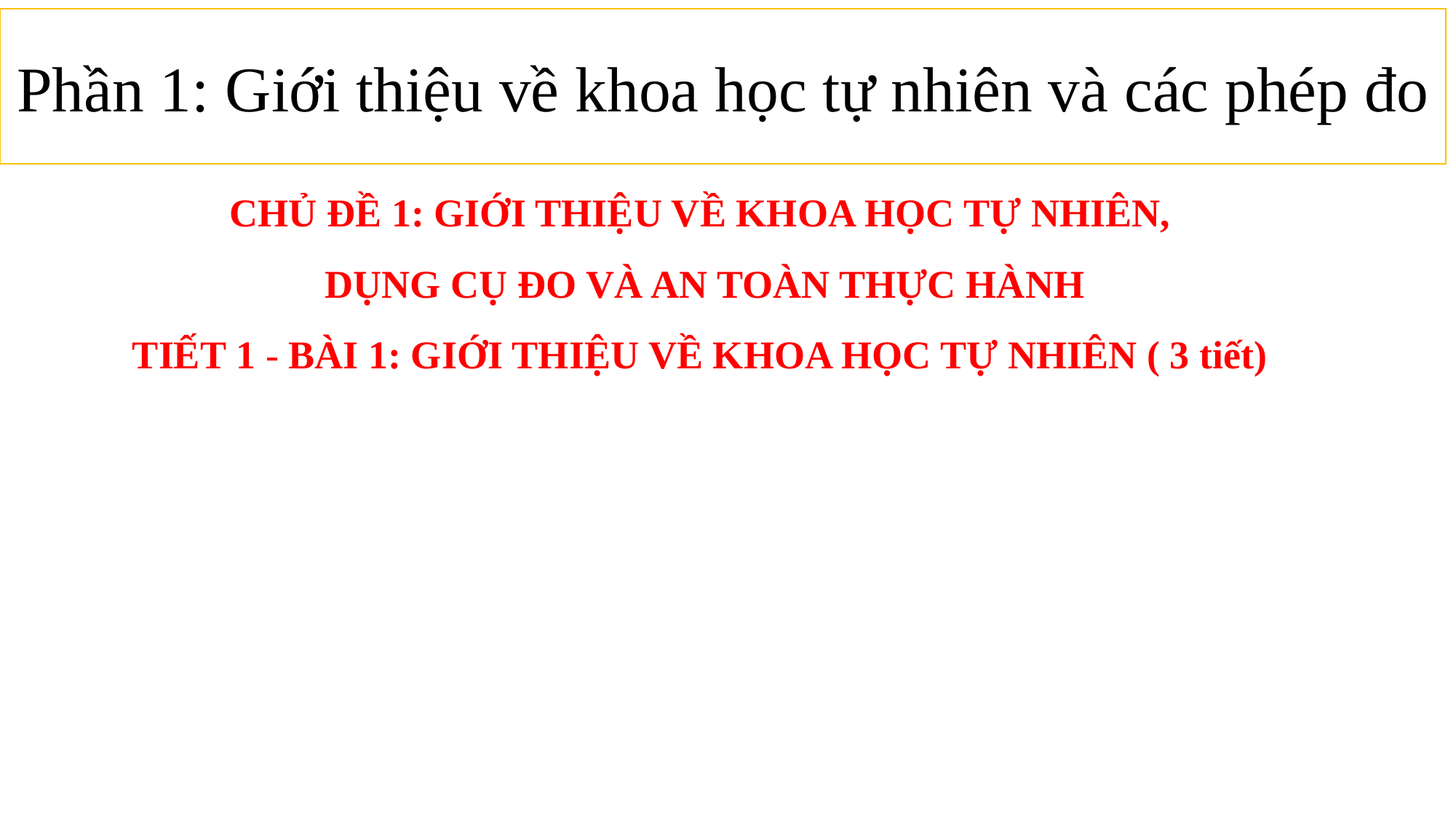

Phần 1: Giới thiệu về khoa học tự nhiên và các phép đo
# CHỦ ĐỀ 1: GIỚI THIỆU VỀ KHOA HỌC TỰ NHIÊN, DỤNG CỤ ĐO VÀ AN TOÀN THỰC HÀNH TIẾT 1 - BÀI 1: GIỚI THIỆU VỀ KHOA HỌC TỰ NHIÊN ( 3 tiết)